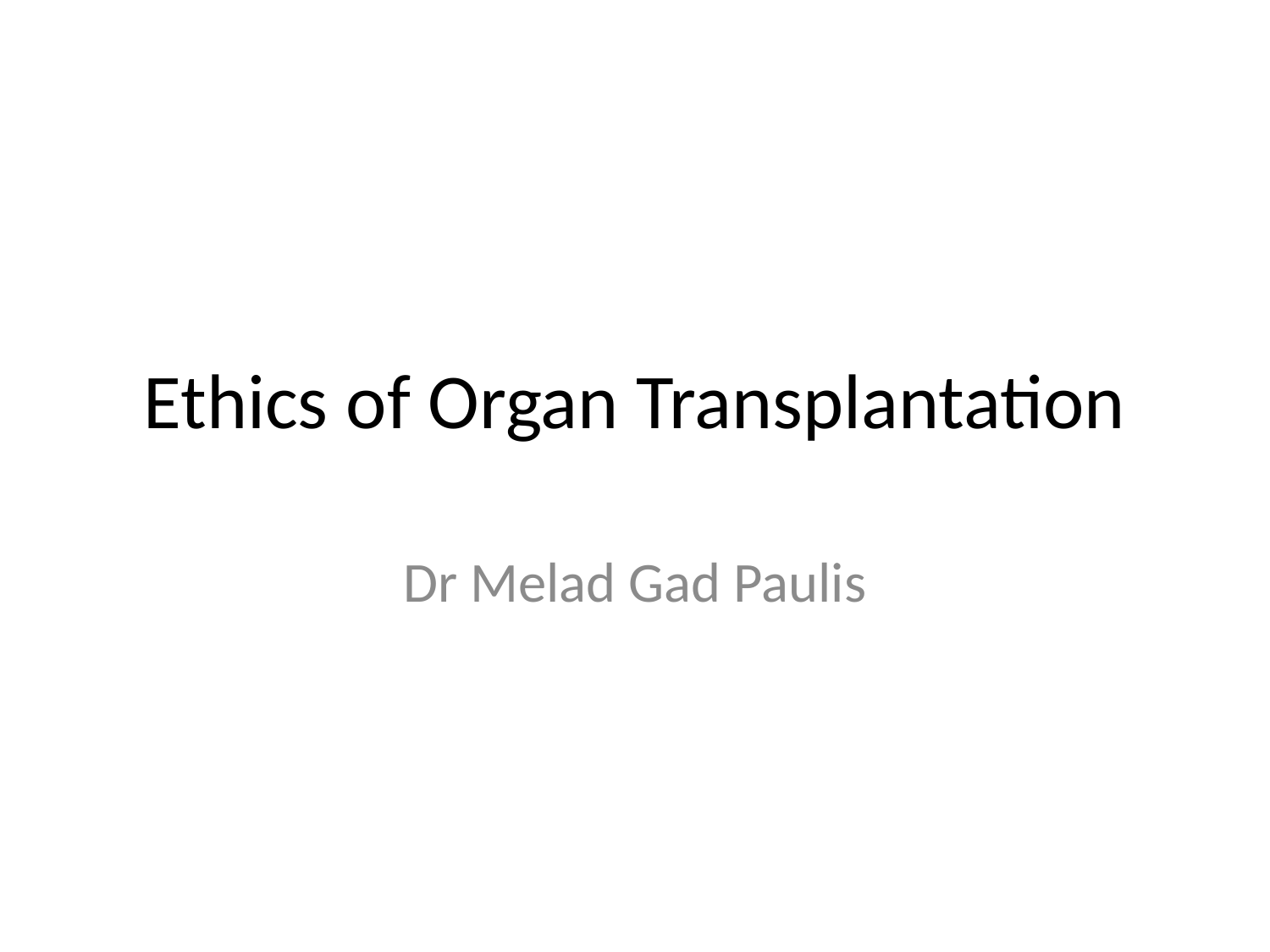

# Ethics of Organ Transplantation
Dr Melad Gad Paulis